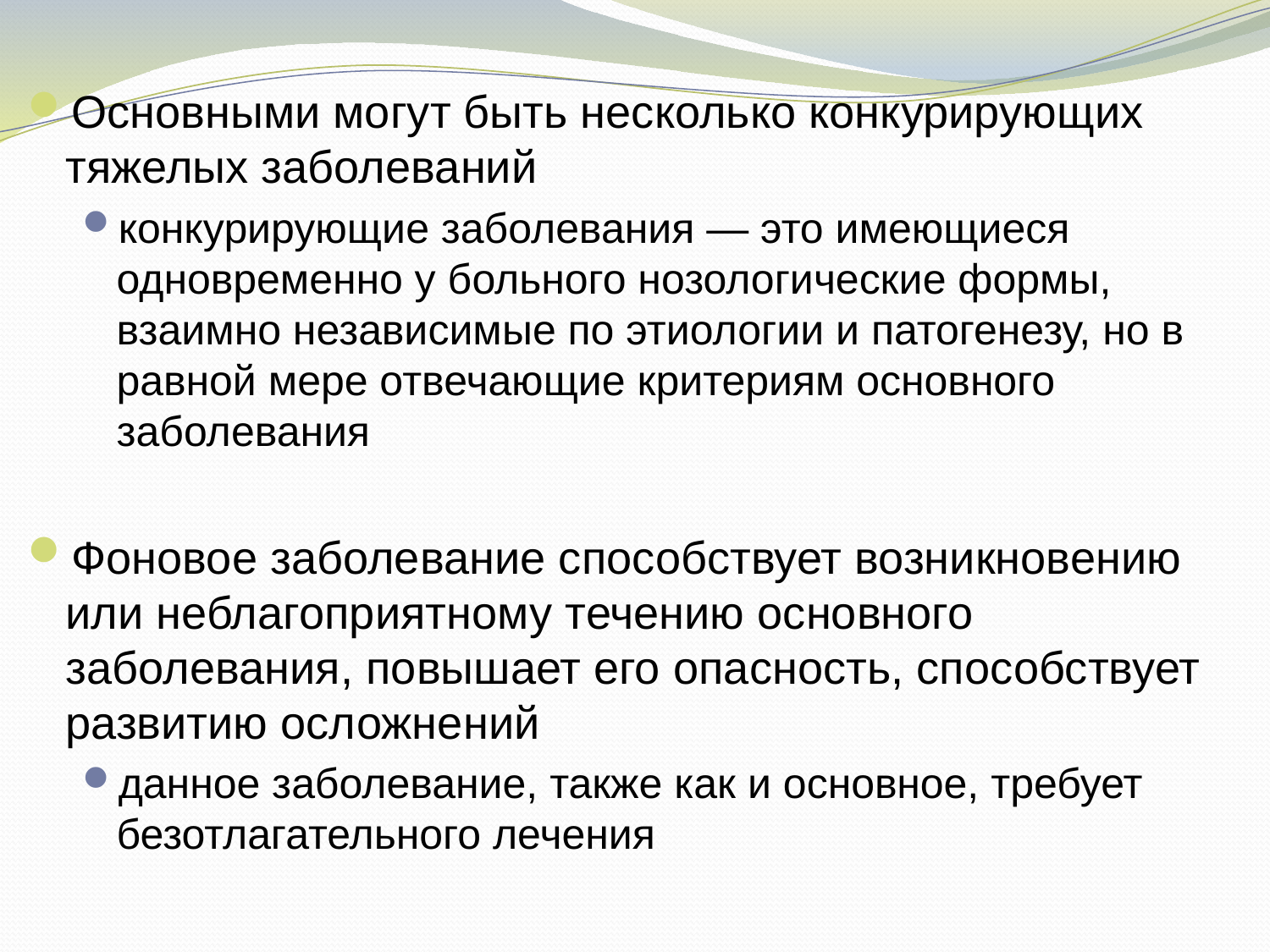

Основными могут быть несколько конкурирующих тяжелых заболеваний
конкурирующие заболевания — это имеющиеся одновременно у больного нозологические формы, взаимно независимые по этиологии и патогенезу, но в равной мере отвечающие критериям основного заболевания

Фоновое заболевание способствует возникновению или неблагоприятному течению основного заболевания, повышает его опасность, способствует развитию осложнений
данное заболевание, также как и основное, требует безотлагательного лечения